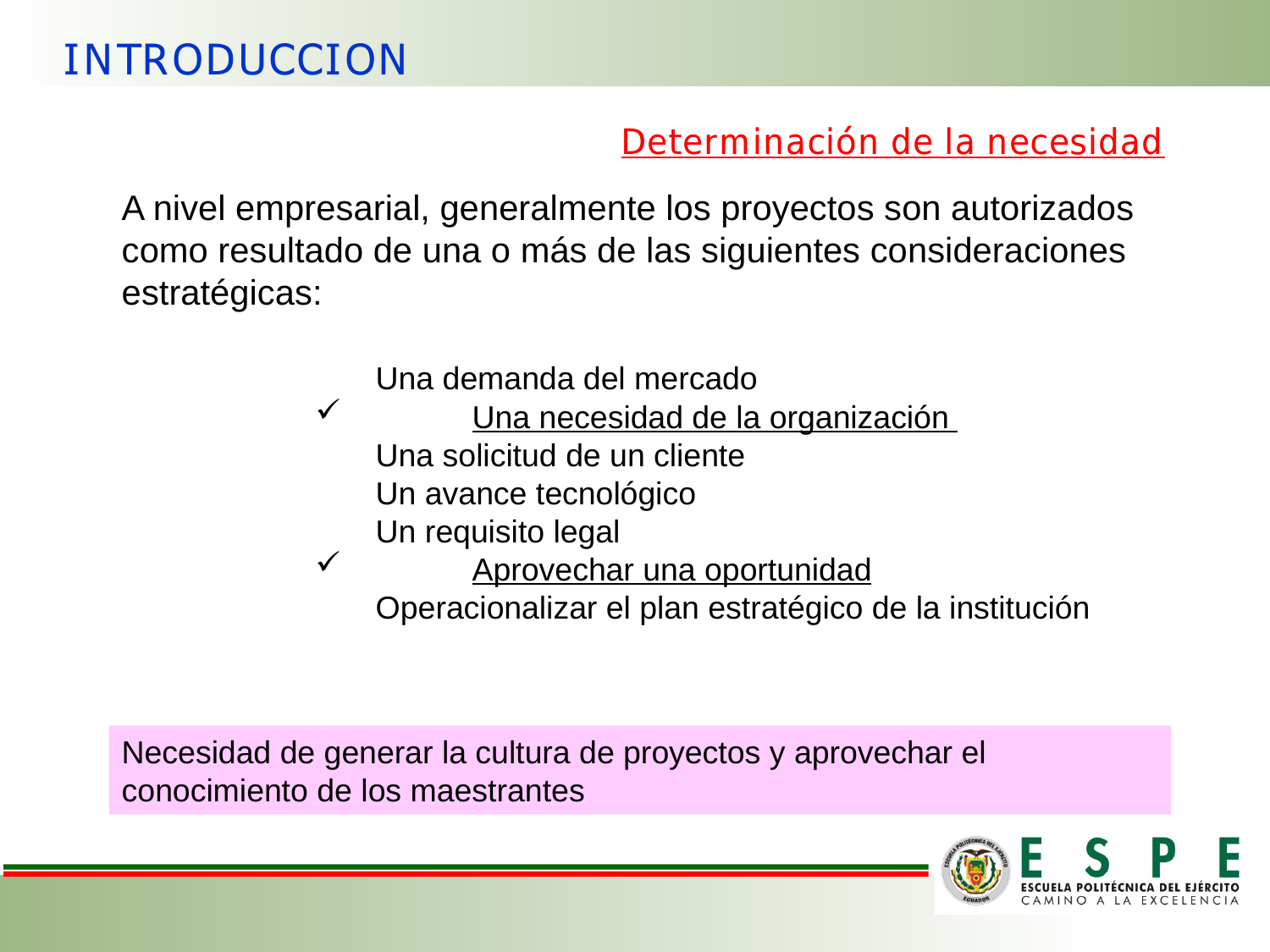

INTRODUCCION
Determinación de la necesidad
A nivel empresarial, generalmente los proyectos son autorizados como resultado de una o más de las siguientes consideraciones estratégicas:

		Una demanda del mercado
	Una necesidad de la organización
		Una solicitud de un cliente
		Un avance tecnológico
		Un requisito legal
	Aprovechar una oportunidad
		Operacionalizar el plan estratégico de la institución

Necesidad de generar la cultura de proyectos y aprovechar el conocimiento de los maestrantes